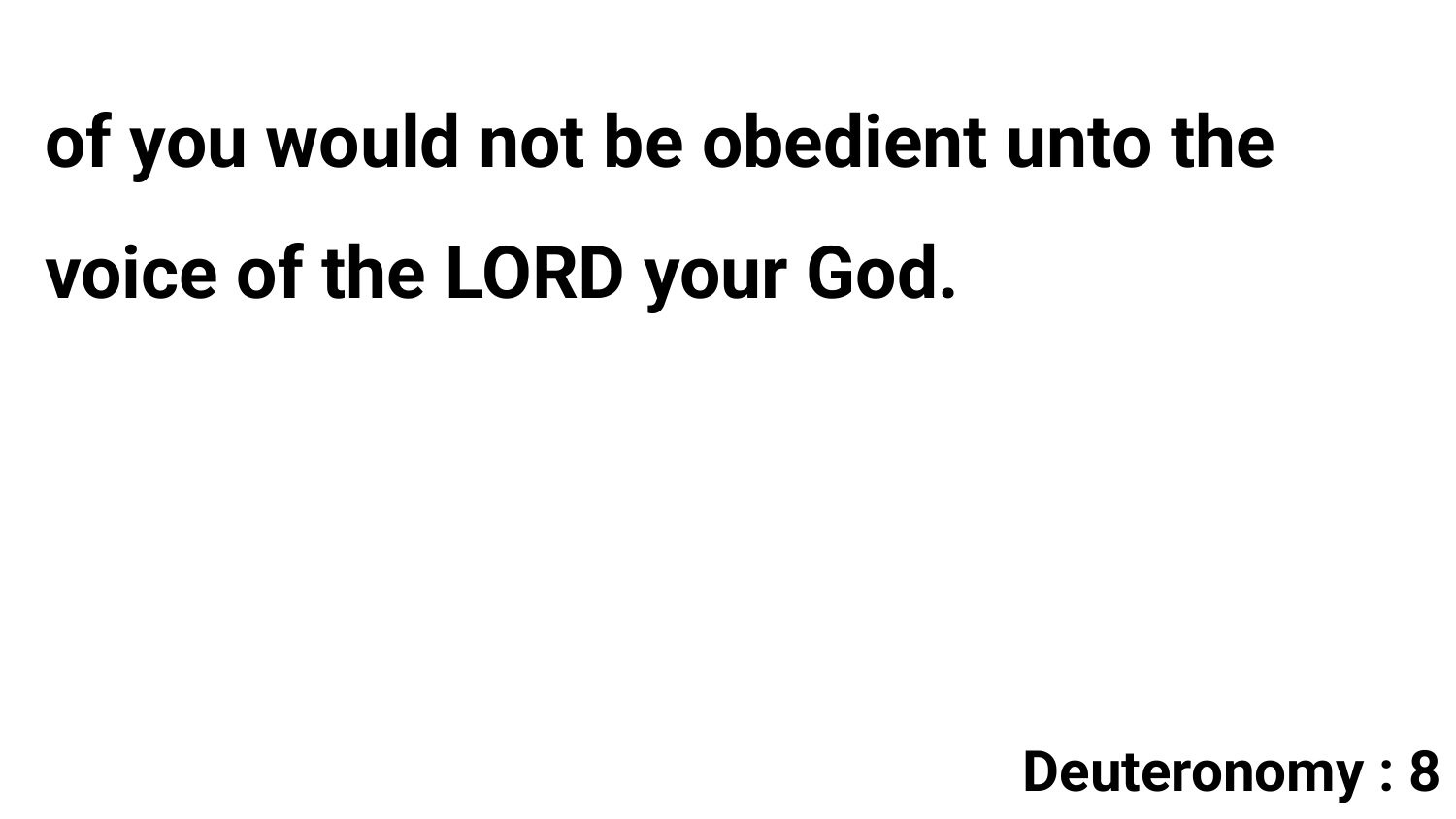

of you would not be obedient unto the voice of the LORD your God.
Deuteronomy : 8